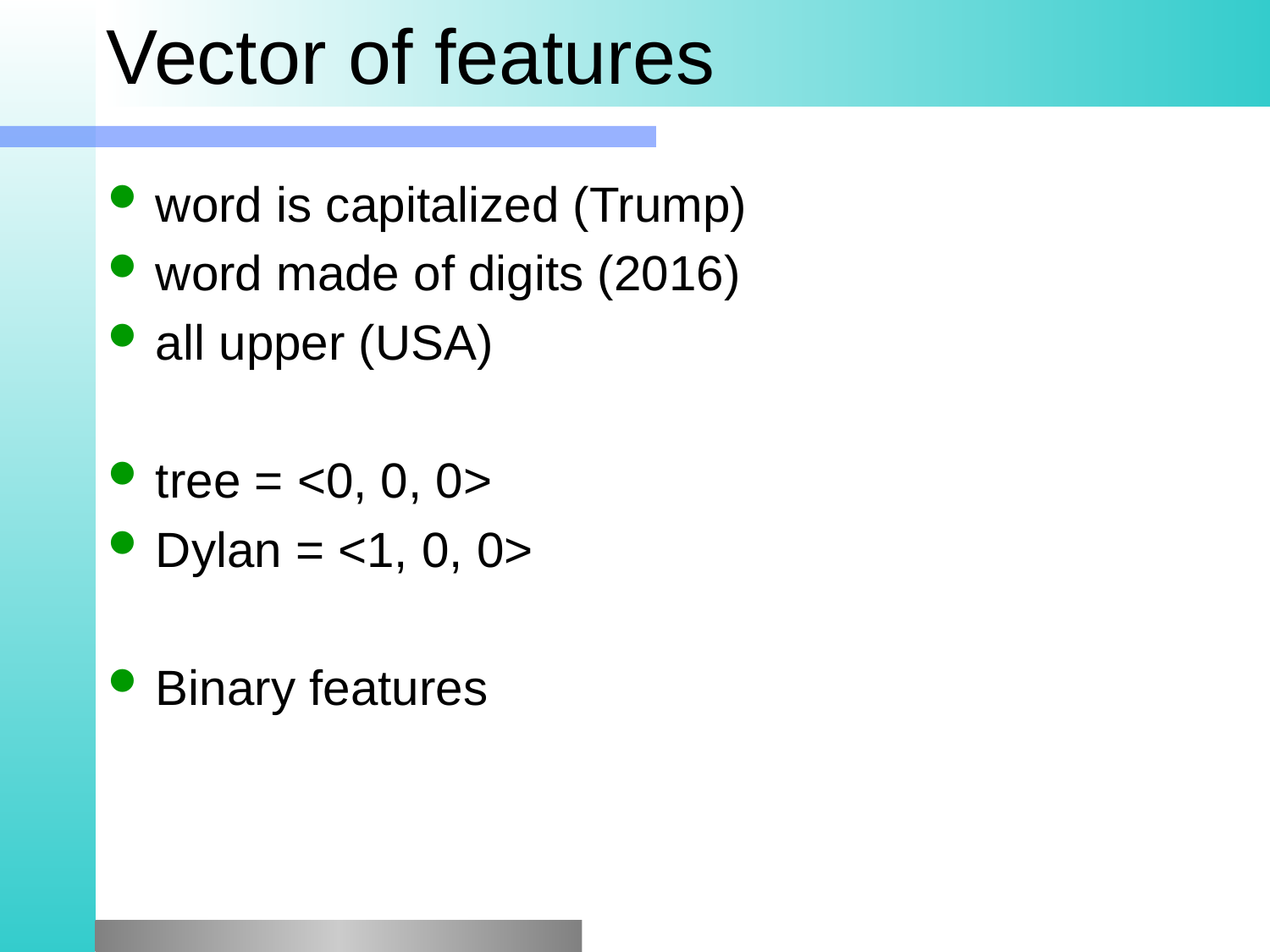

# Vector of features
word is capitalized (Trump)
word made of digits (2016)
all upper (USA)

tree = <0, 0, 0>
Dylan = <1, 0, 0>

Binary features